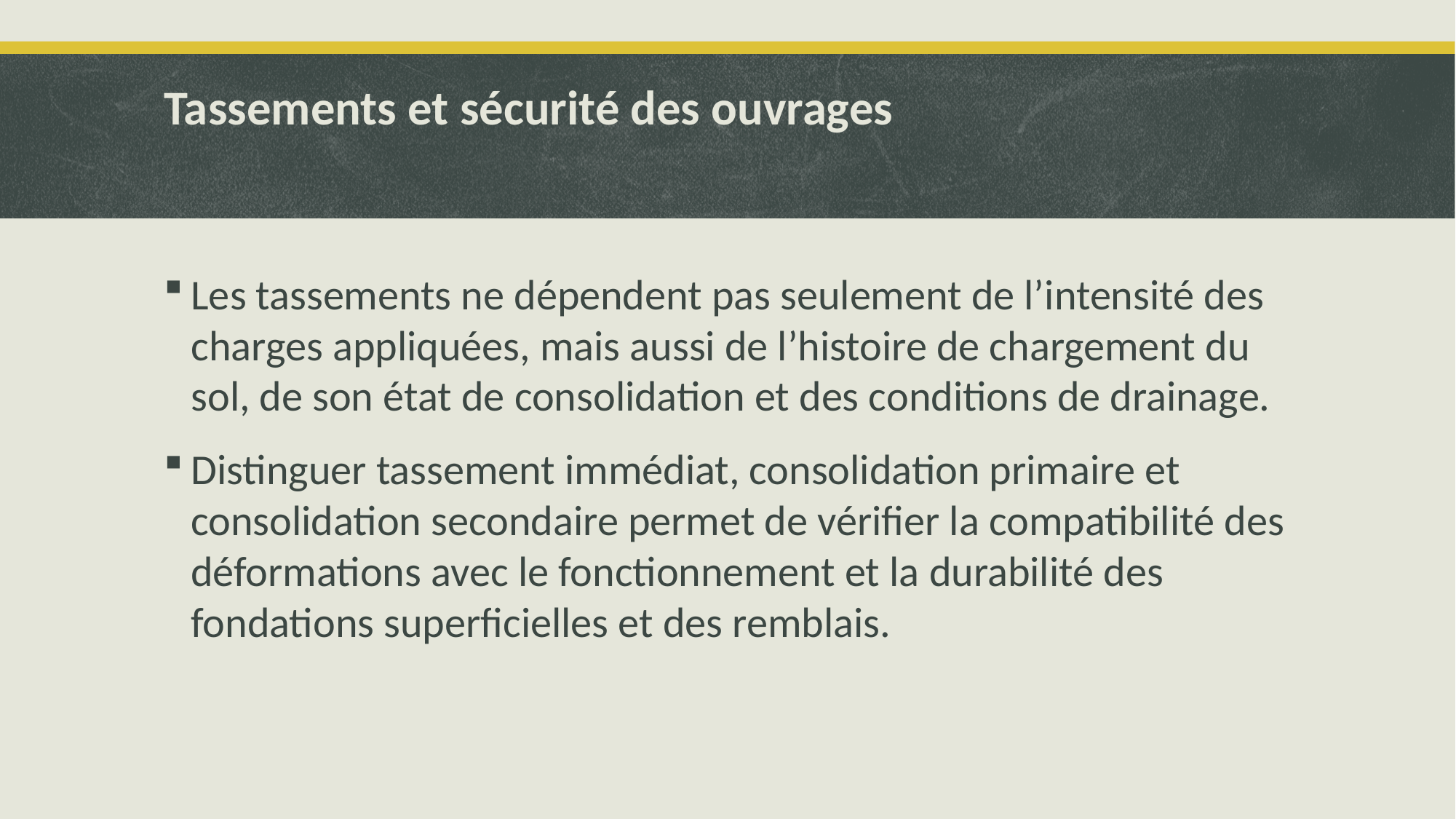

# Tassements et sécurité des ouvrages
Les tassements ne dépendent pas seulement de l’intensité des charges appliquées, mais aussi de l’histoire de chargement du sol, de son état de consolidation et des conditions de drainage.
Distinguer tassement immédiat, consolidation primaire et consolidation secondaire permet de vérifier la compatibilité des déformations avec le fonctionnement et la durabilité des fondations superficielles et des remblais.